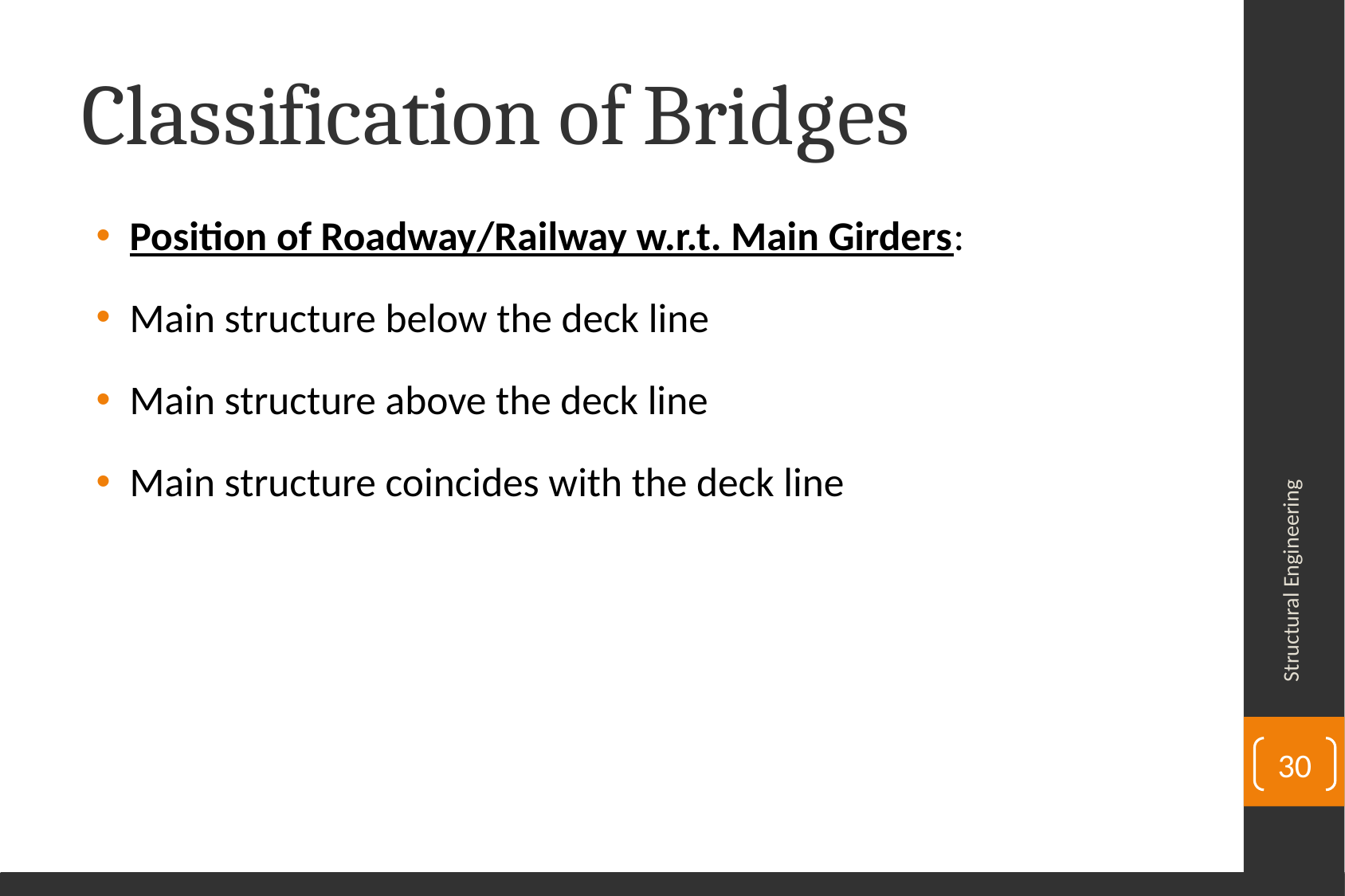

# Classification of Bridges
Position of Roadway/Railway w.r.t. Main Girders:
Main structure below the deck line
Main structure above the deck line
Main structure coincides with the deck line
Structural Engineering
30

Department of Civil Engineering, University of Sargodha, Sargodha